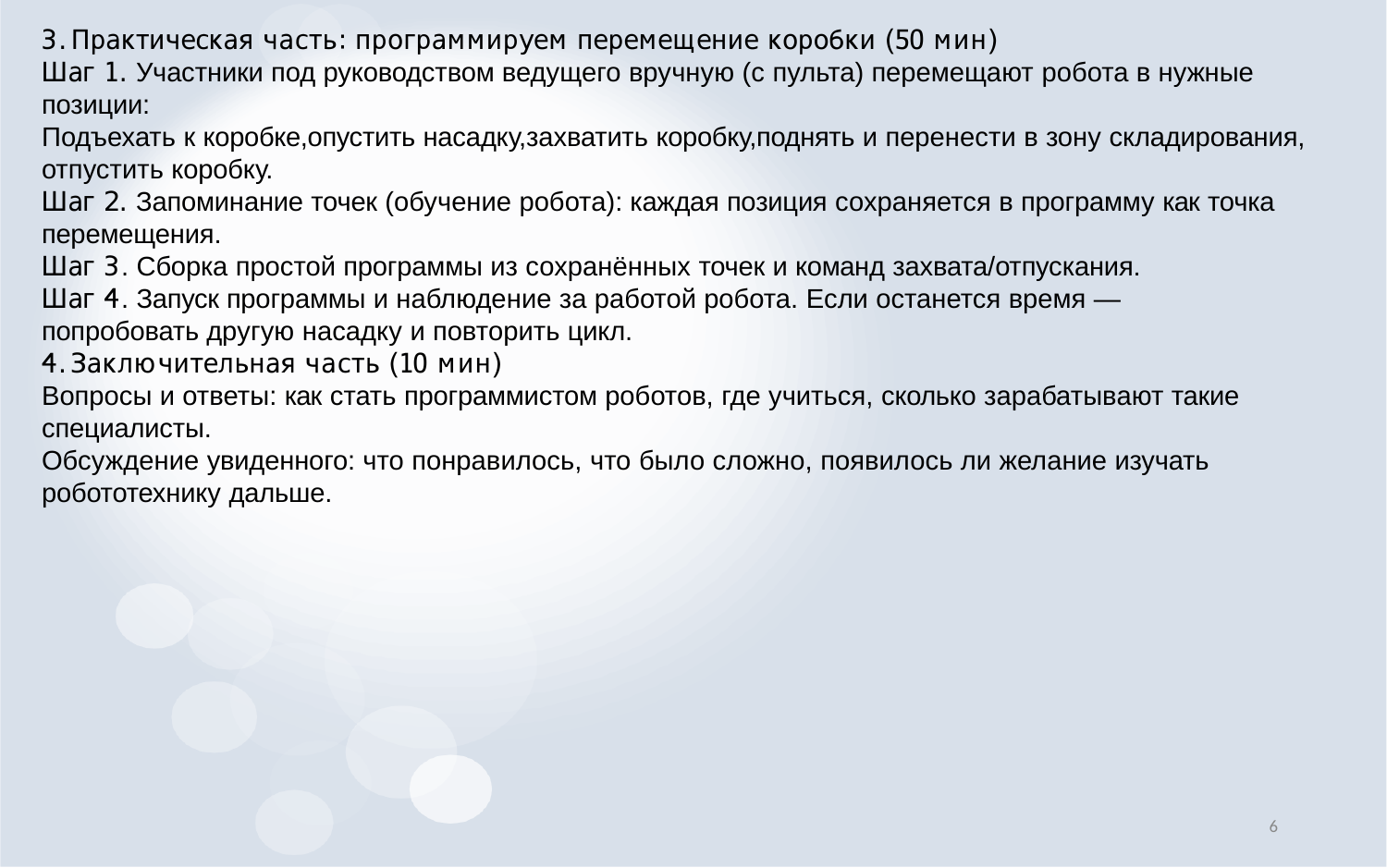

Практическая часть: программируем перемещение коробки (50 мин)
Шаг 1. Участники под руководством ведущего вручную (с пульта) перемещают робота в нужные позиции:
Подъехать к коробке,опустить насадку,захватить коробку,поднять и перенести в зону складирования, отпустить коробку.
Шаг 2. Запоминание точек (обучение робота): каждая позиция сохраняется в программу как точка перемещения.
Шаг 3. Сборка простой программы из сохранённых точек и команд захвата/отпускания.
Шаг 4. Запуск программы и наблюдение за работой робота. Если останется время — попробовать другую насадку и повторить цикл.
Заключительная часть (10 мин)
Вопросы и ответы: как стать программистом роботов, где учиться, сколько зарабатывают такие специалисты.
Обсуждение увиденного: что понравилось, что было сложно, появилось ли желание изучать робототехнику дальше.
6